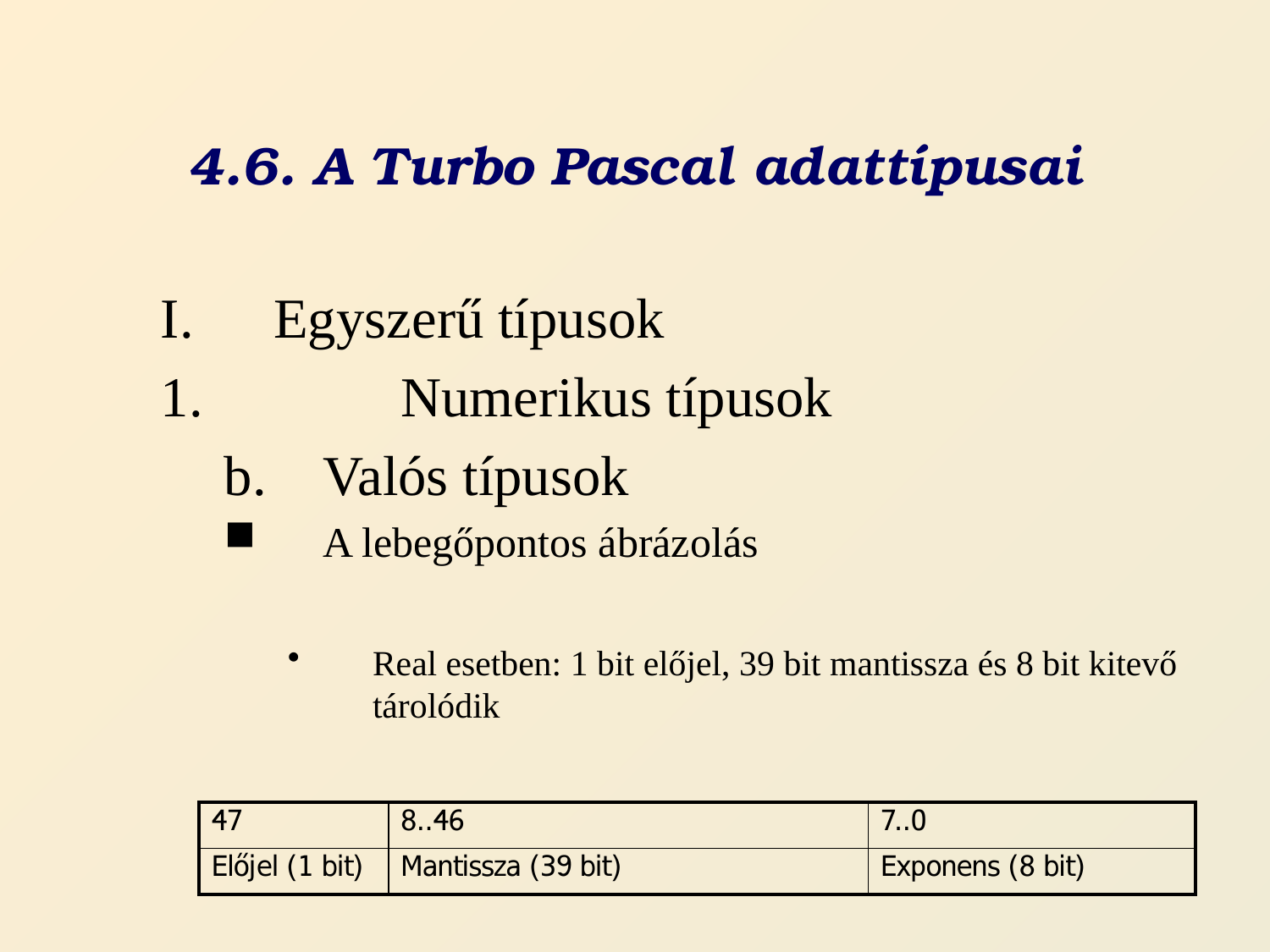

# 4.6. A Turbo Pascal adattípusai
Egyszerű típusok
	Numerikus típusok
Valós típusok
A lebegőpontos ábrázolás

Real esetben: 1 bit előjel, 39 bit mantissza és 8 bit kitevő tárolódik

| 47 | 8..46 | 7..0 |
| --- | --- | --- |
| Előjel (1 bit) | Mantissza (39 bit) | Exponens (8 bit) |